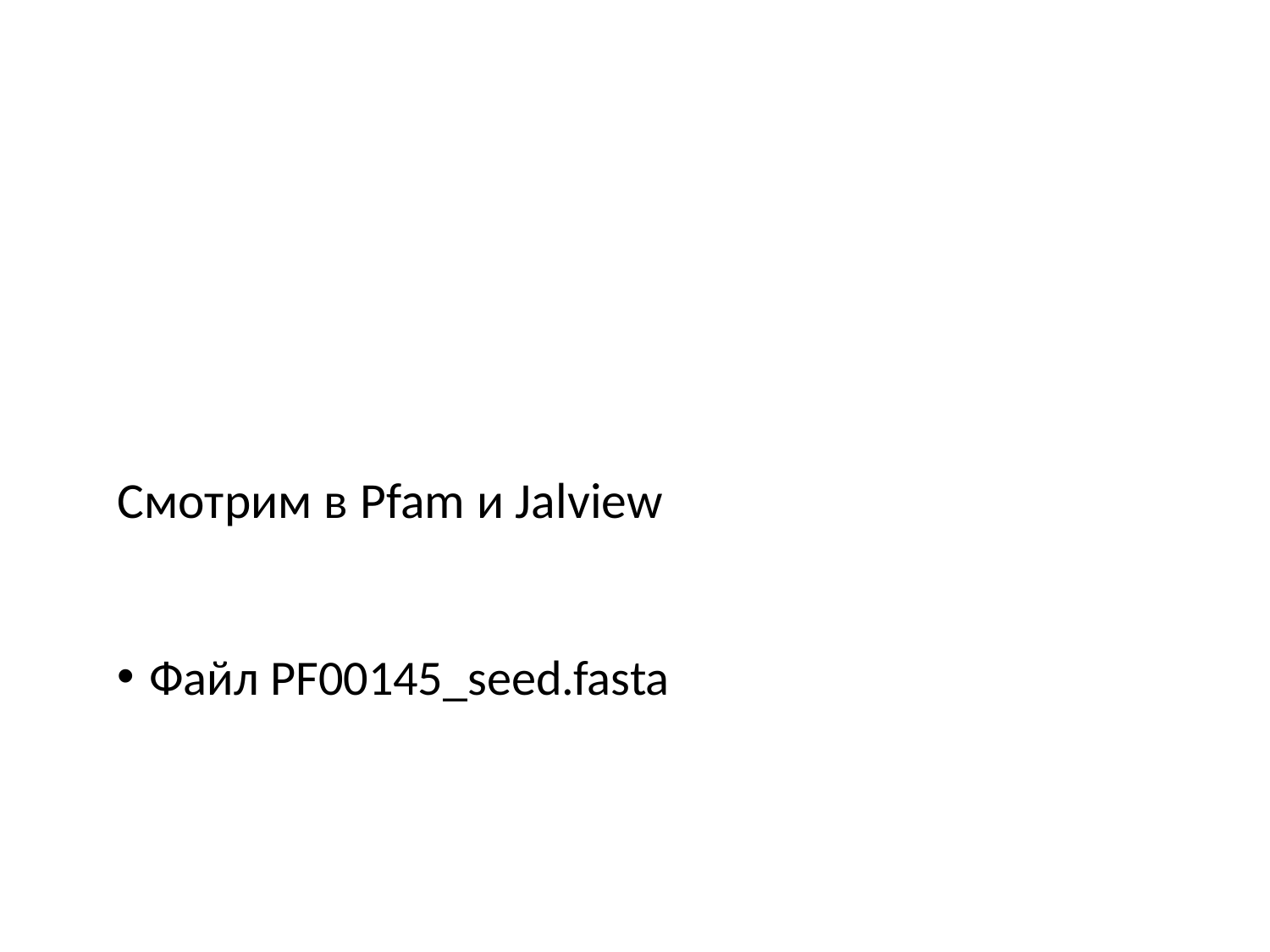

# Смотрим в Pfam и Jalview
Файл PF00145_seed.fasta